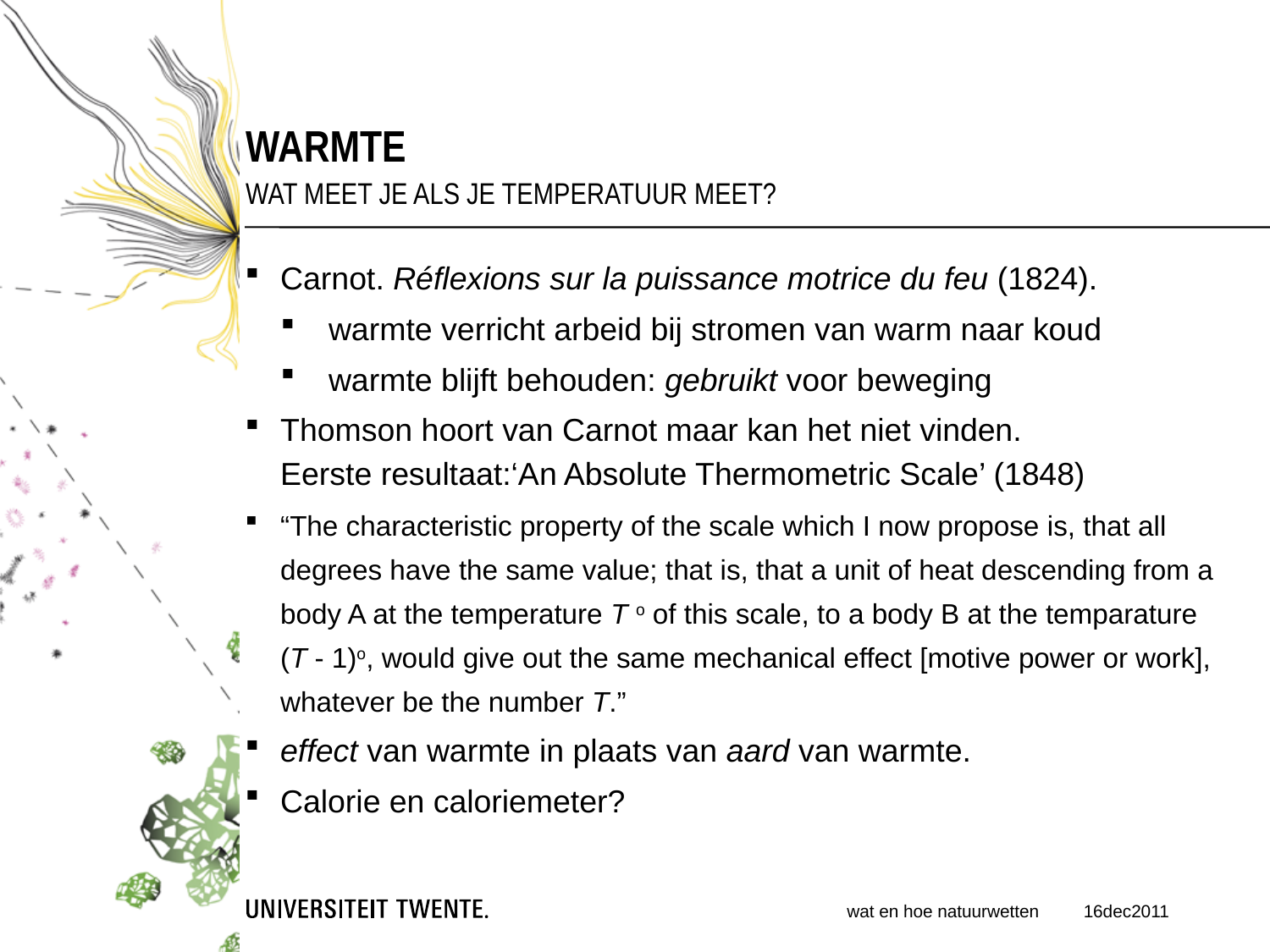

warmte
Wat meet je als je temperatuur meet?
Carnot. Réflexions sur la puissance motrice du feu (1824).
 warmte verricht arbeid bij stromen van warm naar koud
 warmte blijft behouden: gebruikt voor beweging
Thomson hoort van Carnot maar kan het niet vinden.
Eerste resultaat:‘An Absolute Thermometric Scale’ (1848)
“The characteristic property of the scale which I now propose is, that all degrees have the same value; that is, that a unit of heat descending from a body A at the temperature T o of this scale, to a body B at the temparature (T ‑ 1)o, would give out the same mechanical effect [motive power or work], whatever be the number T.”
effect van warmte in plaats van aard van warmte.
Calorie en caloriemeter?
wat en hoe natuurwetten
16dec2011